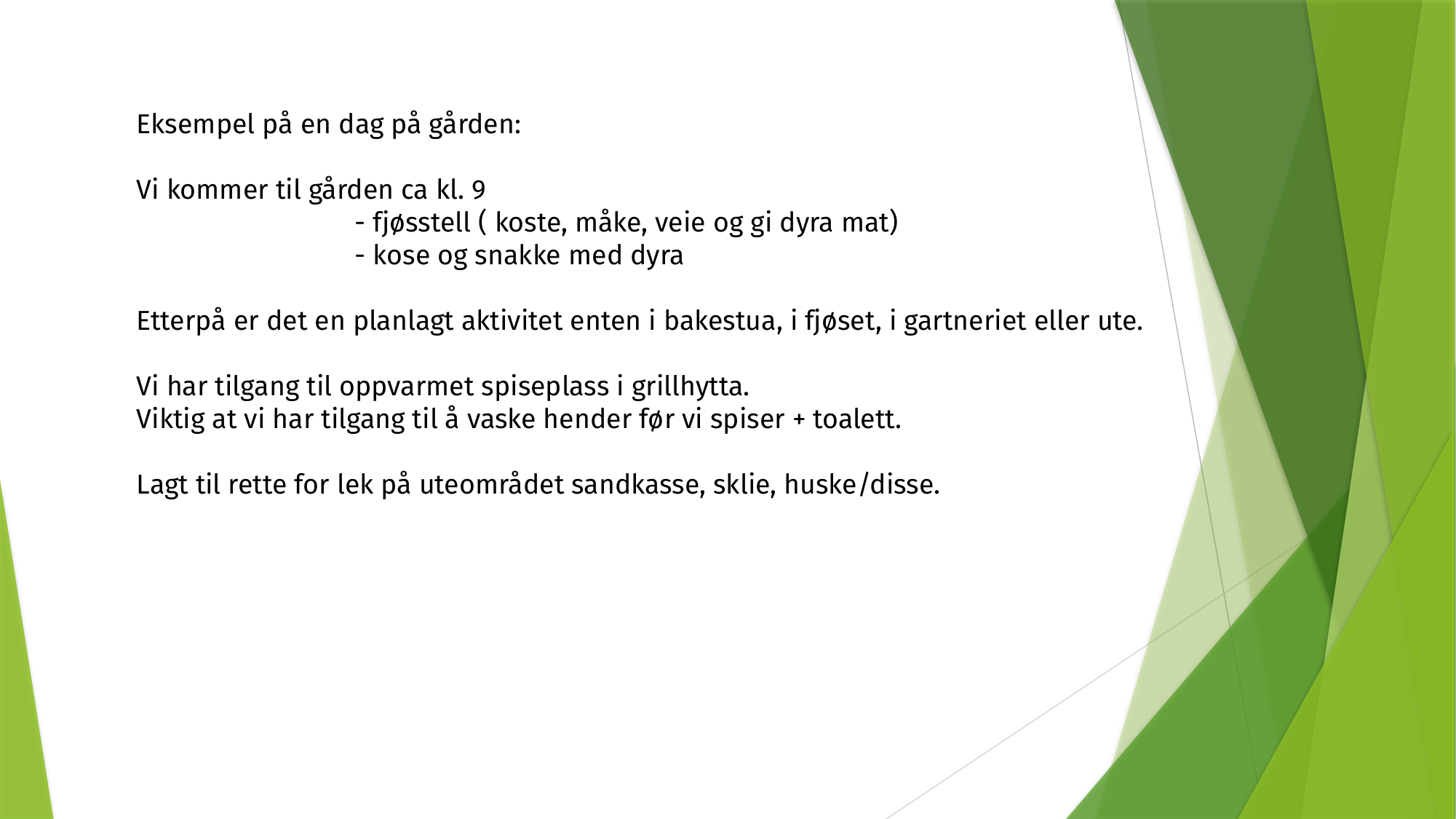

Eksempel på en dag på gården:

Vi kommer til gården ca kl. 9
		- fjøsstell ( koste, måke, veie og gi dyra mat)
		- kose og snakke med dyra

Etterpå er det en planlagt aktivitet enten i bakestua, i fjøset, i gartneriet eller ute.

Vi har tilgang til oppvarmet spiseplass i grillhytta.
Viktig at vi har tilgang til å vaske hender før vi spiser + toalett.

Lagt til rette for lek på uteområdet sandkasse, sklie, huske/disse.